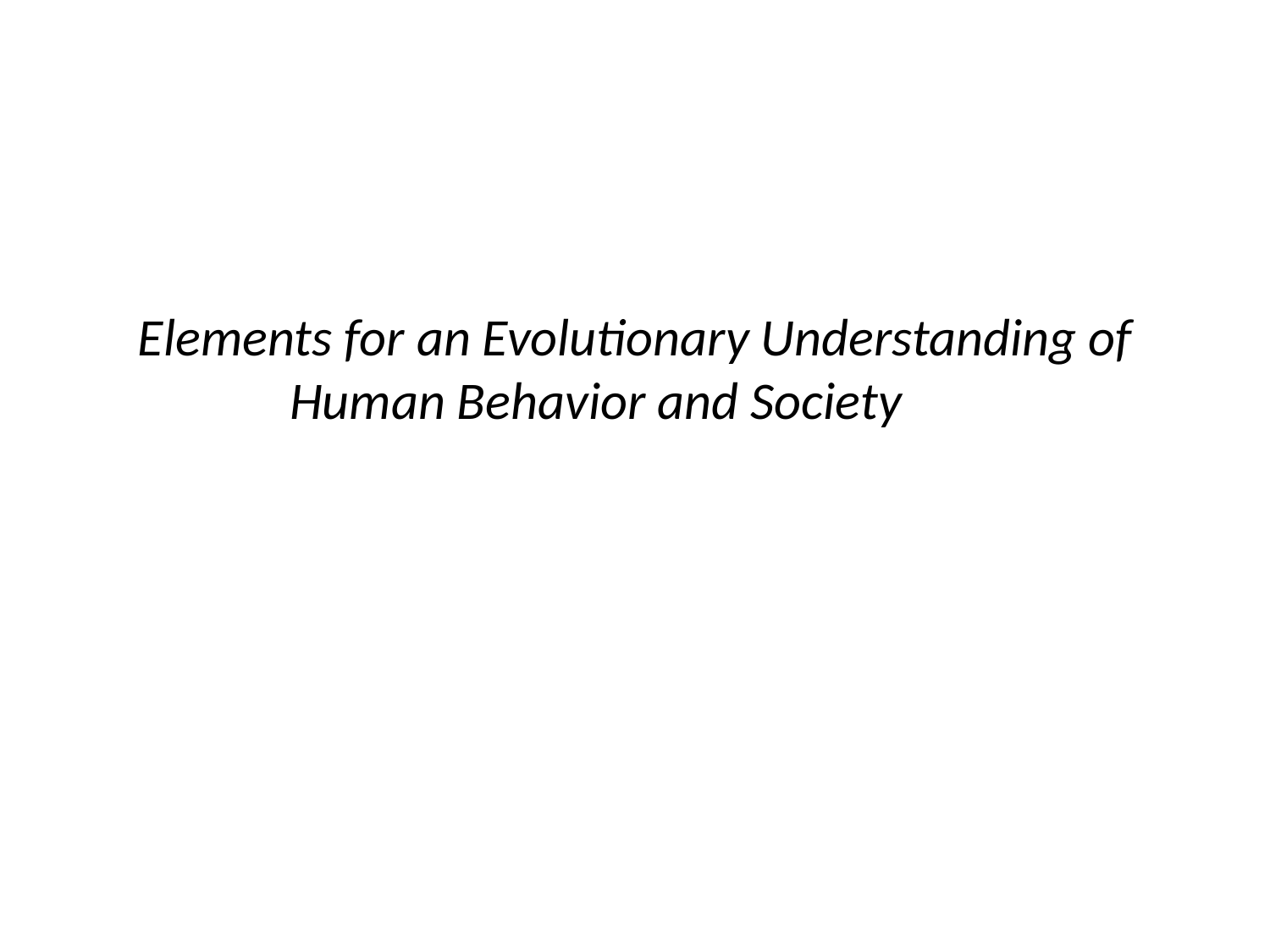

# Elements for an Evolutionary Understanding of Human Behavior and Society